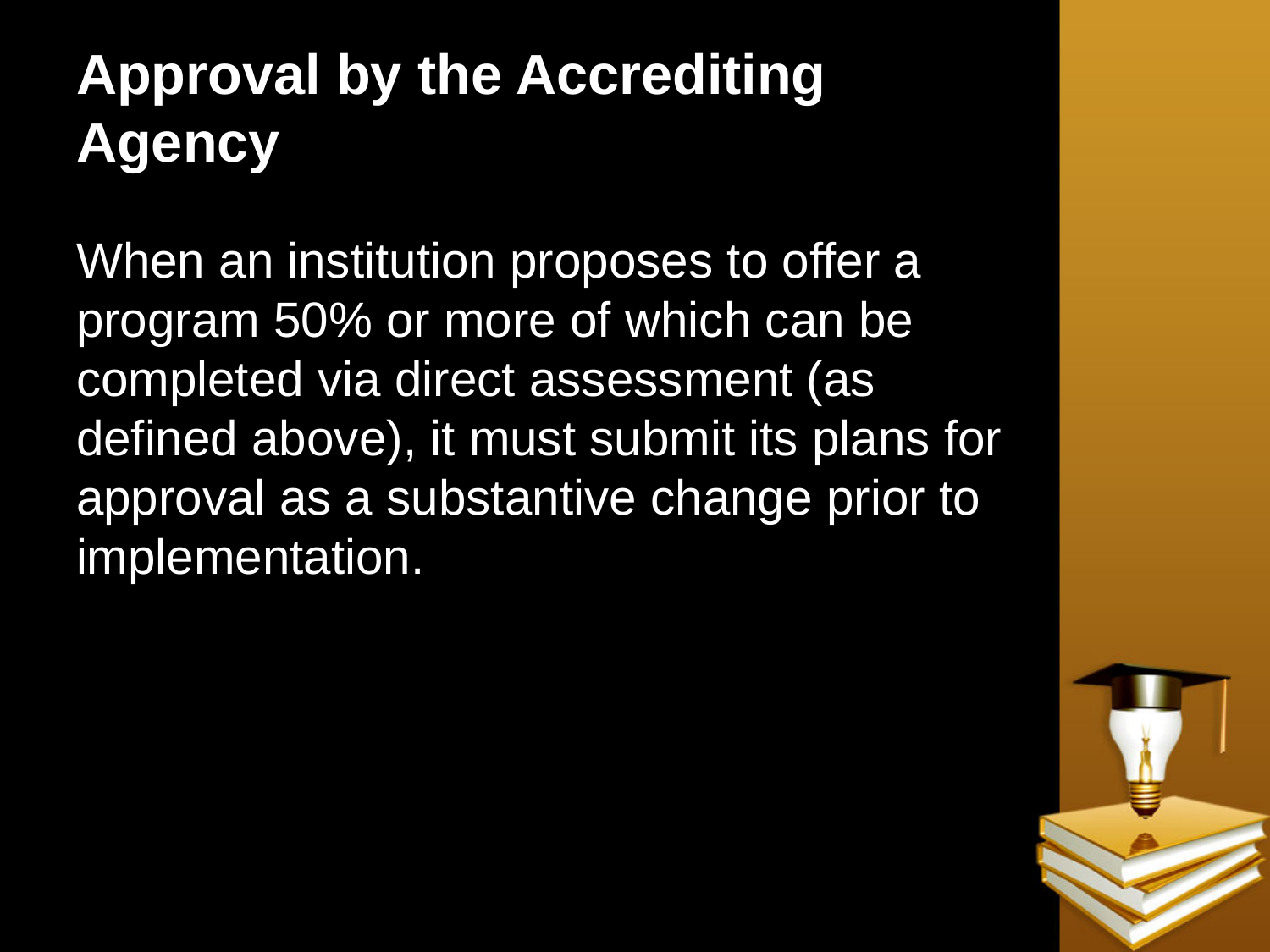

# Approval by the Accrediting Agency
When an institution proposes to offer a program 50% or more of which can be completed via direct assessment (as defined above), it must submit its plans for approval as a substantive change prior to implementation.